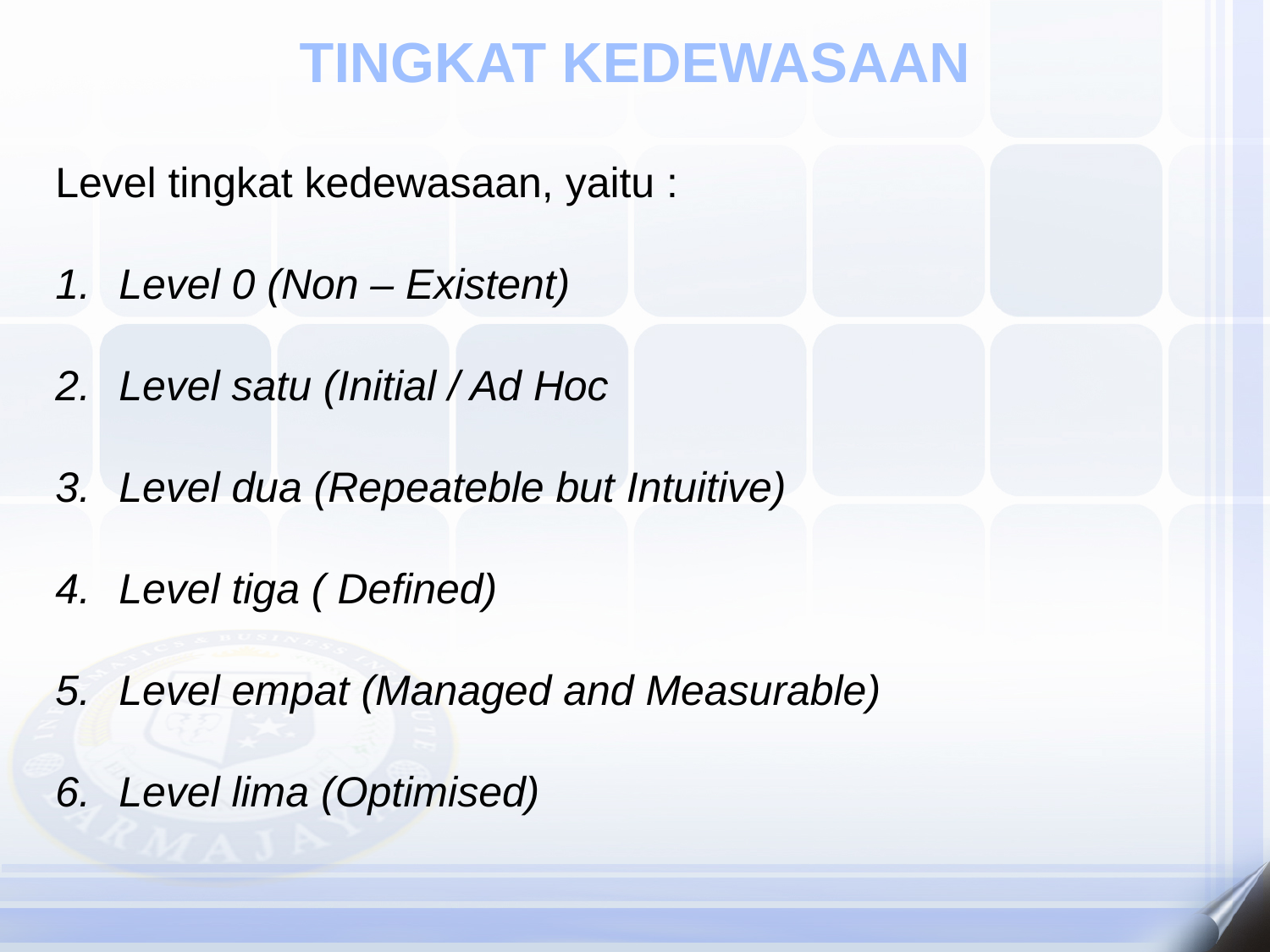

TINGKAT KEDEWASAAN

Level tingkat kedewasaan, yaitu :

Level 0 (Non – Existent)

Level satu (Initial / Ad Hoc

Level dua (Repeateble but Intuitive)

Level tiga ( Defined)

Level empat (Managed and Measurable)

Level lima (Optimised)